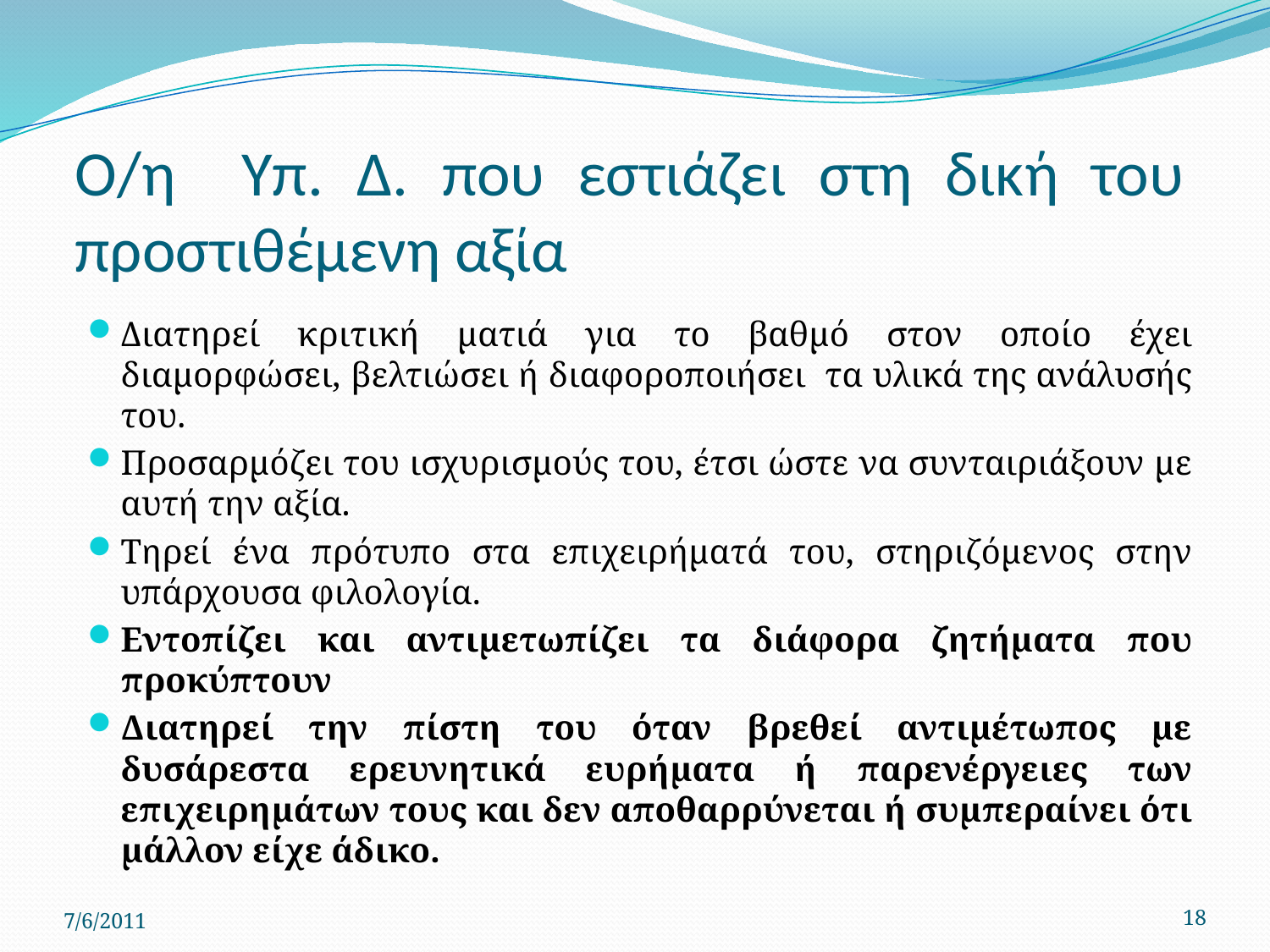

# Ο/η  Υπ. Δ. που εστιάζει στη δική του  προστιθέμενη αξία
Διατηρεί κριτική ματιά για το βαθμό στον οποίο έχει διαμορφώσει, βελτιώσει ή διαφοροποιήσει  τα υλικά της ανάλυσής του.
Προσαρμόζει του ισχυρισμούς του, έτσι ώστε να συνταιριάξουν με αυτή την αξία.
Τηρεί ένα πρότυπο στα επιχειρήματά του, στηριζόμενος στην υπάρχουσα φιλολογία.
Εντοπίζει και αντιμετωπίζει τα διάφορα ζητήματα που προκύπτουν
Διατηρεί την πίστη του όταν βρεθεί αντιμέτωπος με δυσάρεστα ερευνητικά ευρήματα ή παρενέργειες των επιχειρημάτων τους και δεν αποθαρρύνεται ή συμπεραίνει ότι μάλλον είχε άδικο.
7/6/2011

18